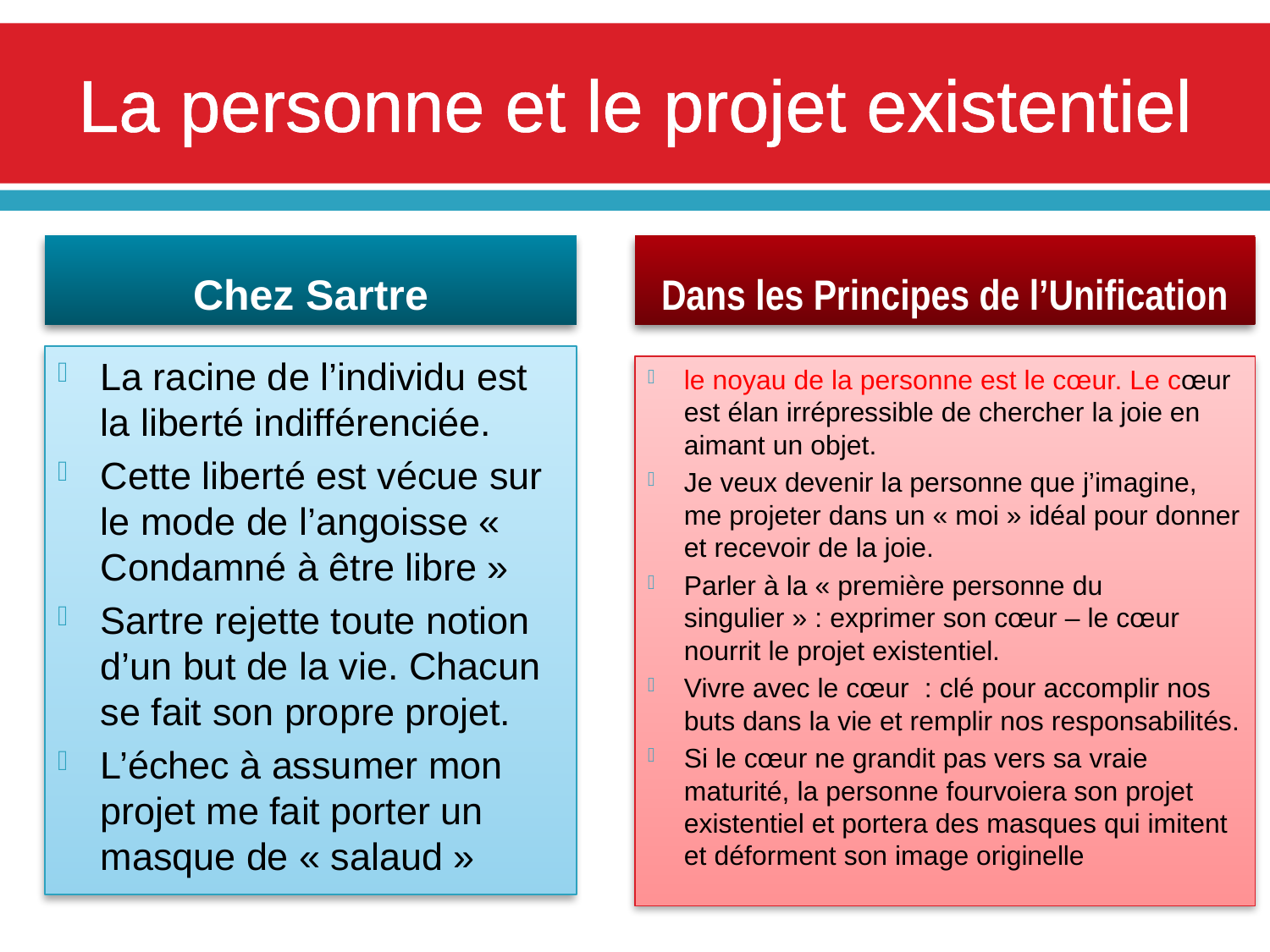

# La personne et le projet existentiel
Chez Sartre
Dans les Principes de l’Unification
La racine de l’individu est la liberté indifférenciée.
Cette liberté est vécue sur le mode de l’angoisse « Condamné à être libre »
Sartre rejette toute notion d’un but de la vie. Chacun se fait son propre projet.
L’échec à assumer mon projet me fait porter un masque de « salaud »
le noyau de la personne est le cœur. Le cœur est élan irrépressible de chercher la joie en aimant un objet.
Je veux devenir la personne que j’imagine, me projeter dans un « moi » idéal pour donner et recevoir de la joie.
Parler à la « première personne du singulier » : exprimer son cœur – le cœur nourrit le projet existentiel.
Vivre avec le cœur  : clé pour accomplir nos buts dans la vie et remplir nos responsabilités.
Si le cœur ne grandit pas vers sa vraie maturité, la personne fourvoiera son projet existentiel et portera des masques qui imitent et déforment son image originelle